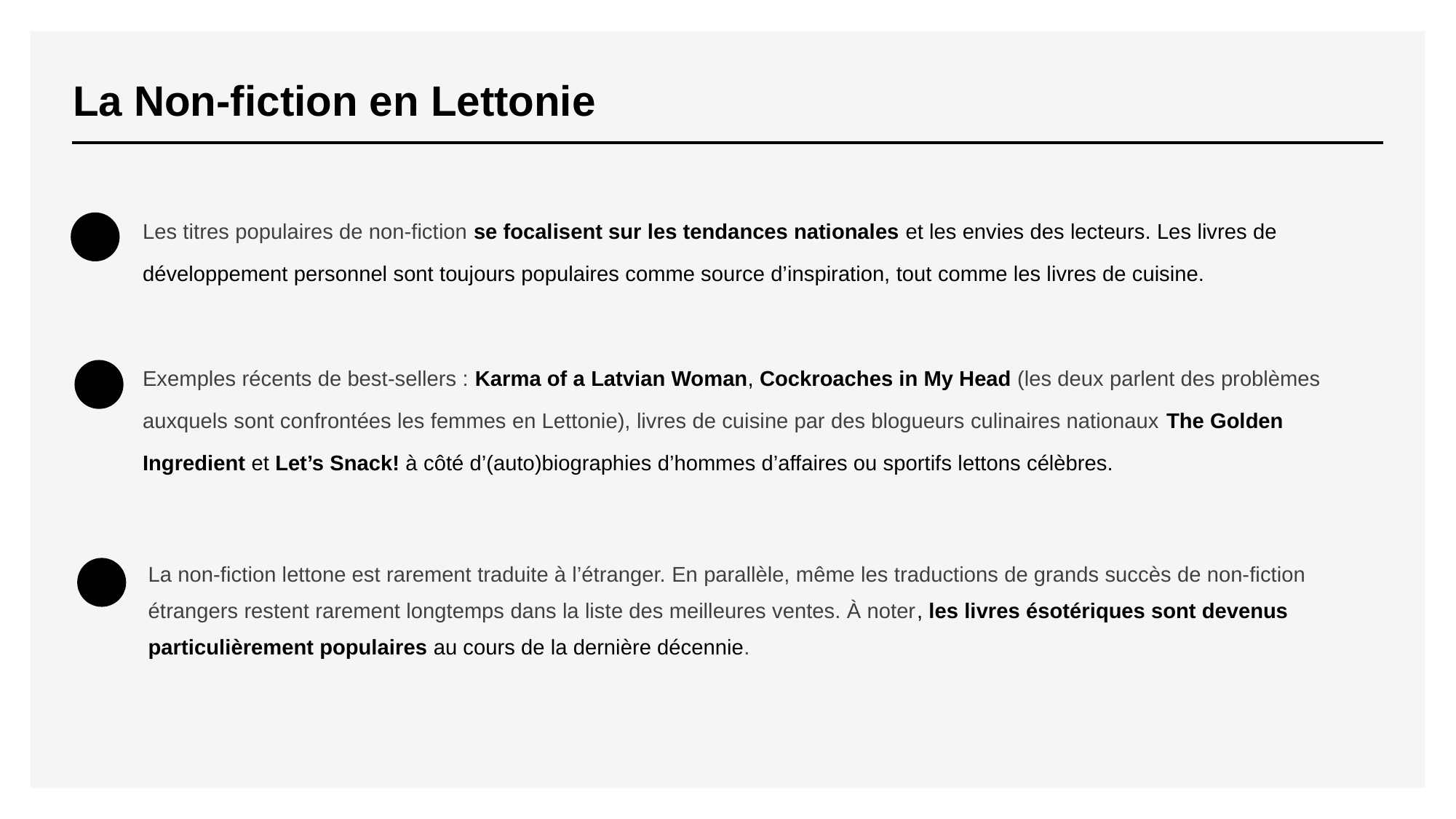

# La Non-fiction en Lettonie
Les titres populaires de non-fiction se focalisent sur les tendances nationales et les envies des lecteurs. Les livres de développement personnel sont toujours populaires comme source d’inspiration, tout comme les livres de cuisine.

Exemples récents de best-sellers : Karma of a Latvian Woman, Cockroaches in My Head (les deux parlent des problèmes auxquels sont confrontées les femmes en Lettonie), livres de cuisine par des blogueurs culinaires nationaux The Golden Ingredient et Let’s Snack! à côté d’(auto)biographies d’hommes d’affaires ou sportifs lettons célèbres.

La non-fiction lettone est rarement traduite à l’étranger. En parallèle, même les traductions de grands succès de non-fiction étrangers restent rarement longtemps dans la liste des meilleures ventes. À noter, les livres ésotériques sont devenus particulièrement populaires au cours de la dernière décennie.